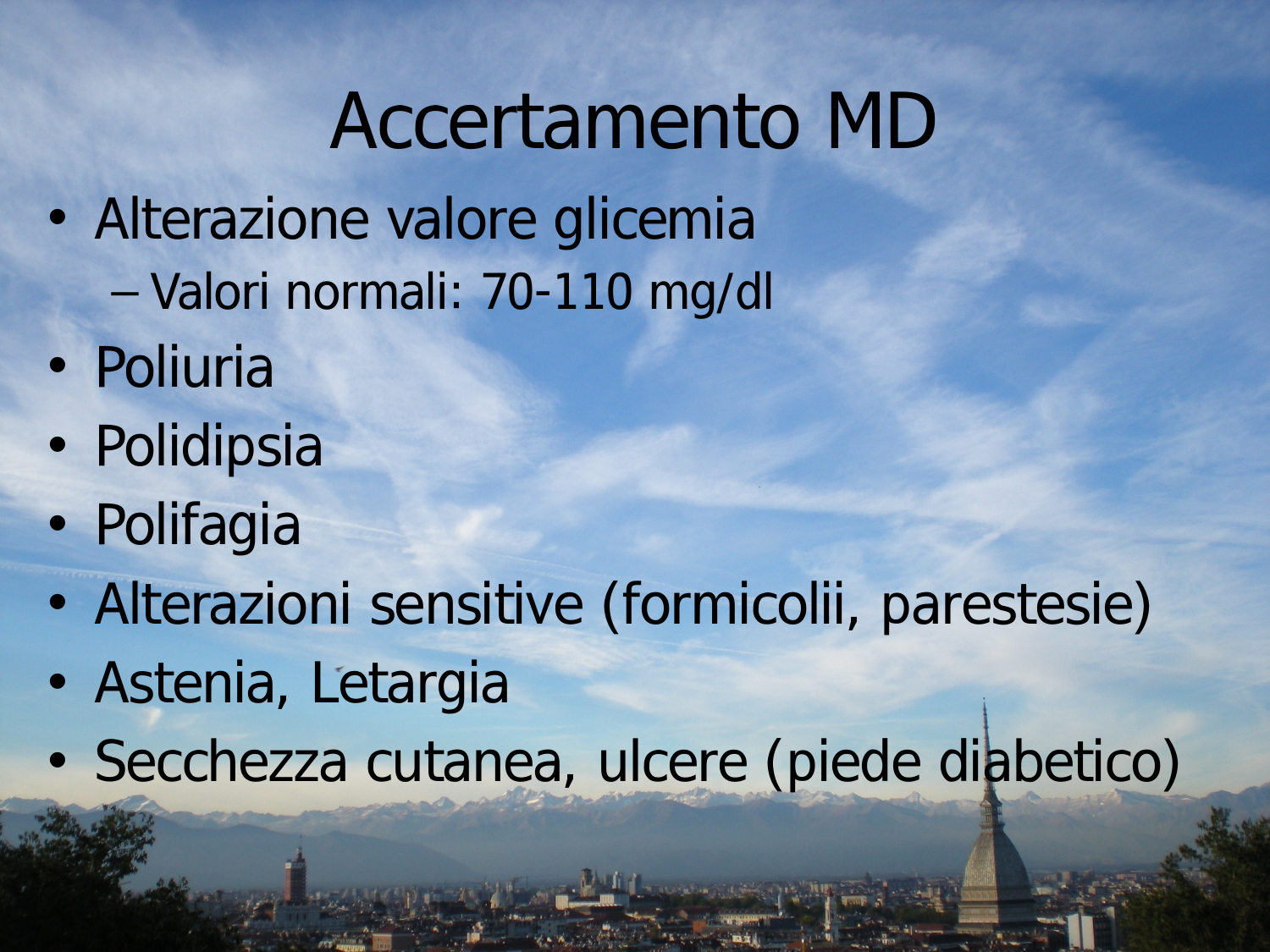

# Accertamento MD
Alterazione valore glicemia
Valori normali: 70-110 mg/dl
Poliuria
Polidipsia
Polifagia
Alterazioni sensitive (formicolii, parestesie)
Astenia, Letargia
Secchezza cutanea, ulcere (piede diabetico)